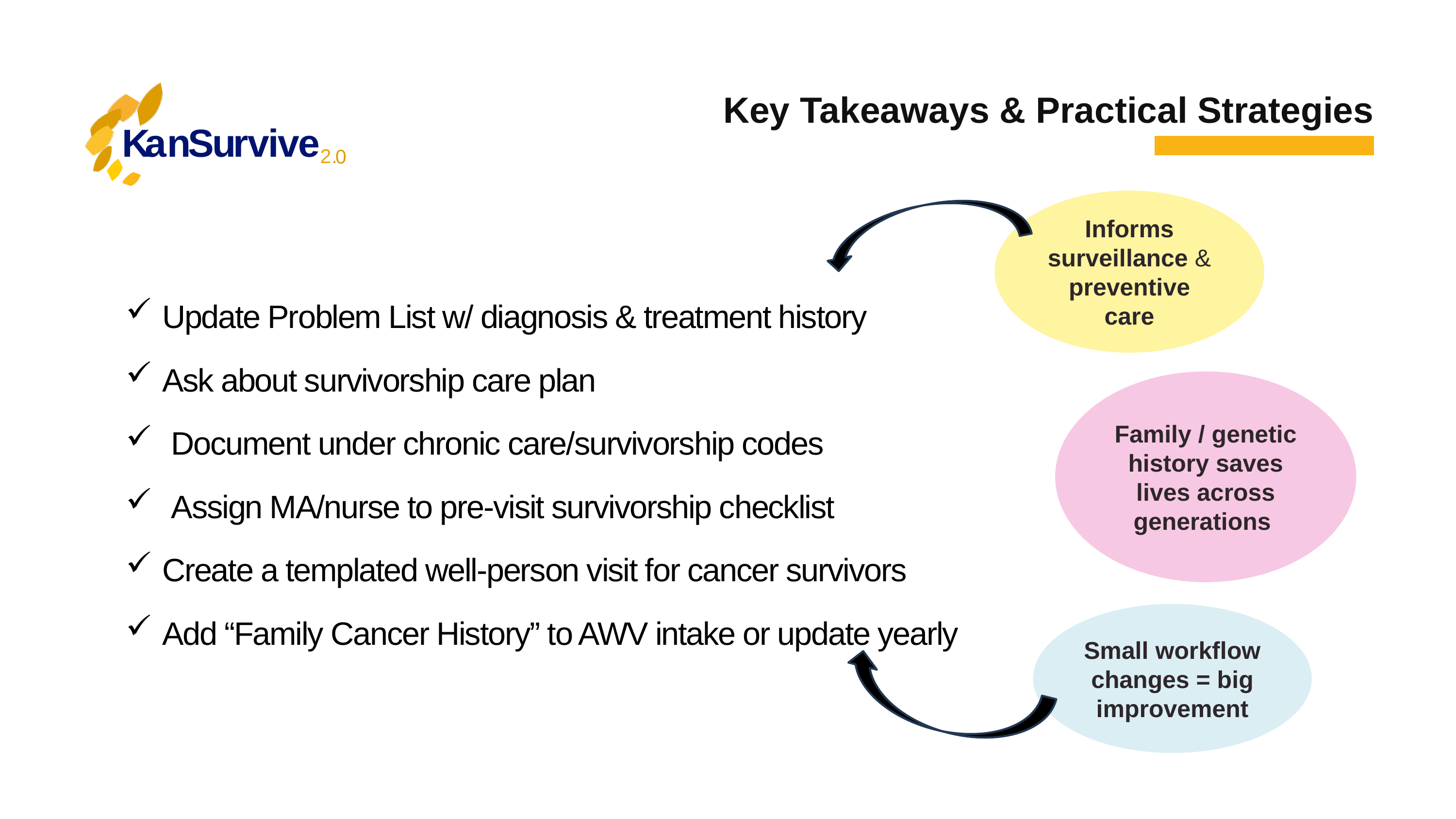

Key Takeaways & Practical Strategies

K
a
n
S
u
r
v
i
v
e

2
.
0

Informs surveillance & preventive care
Update Problem List w/ diagnosis & treatment history
Ask about survivorship care plan
 Document under chronic care/survivorship codes
 Assign MA/nurse to pre-visit survivorship checklist
Create a templated well-person visit for cancer survivors
Add “Family Cancer History” to AWV intake or update yearly
Family / genetic history saves lives across generations

Small workflow changes = big improvement